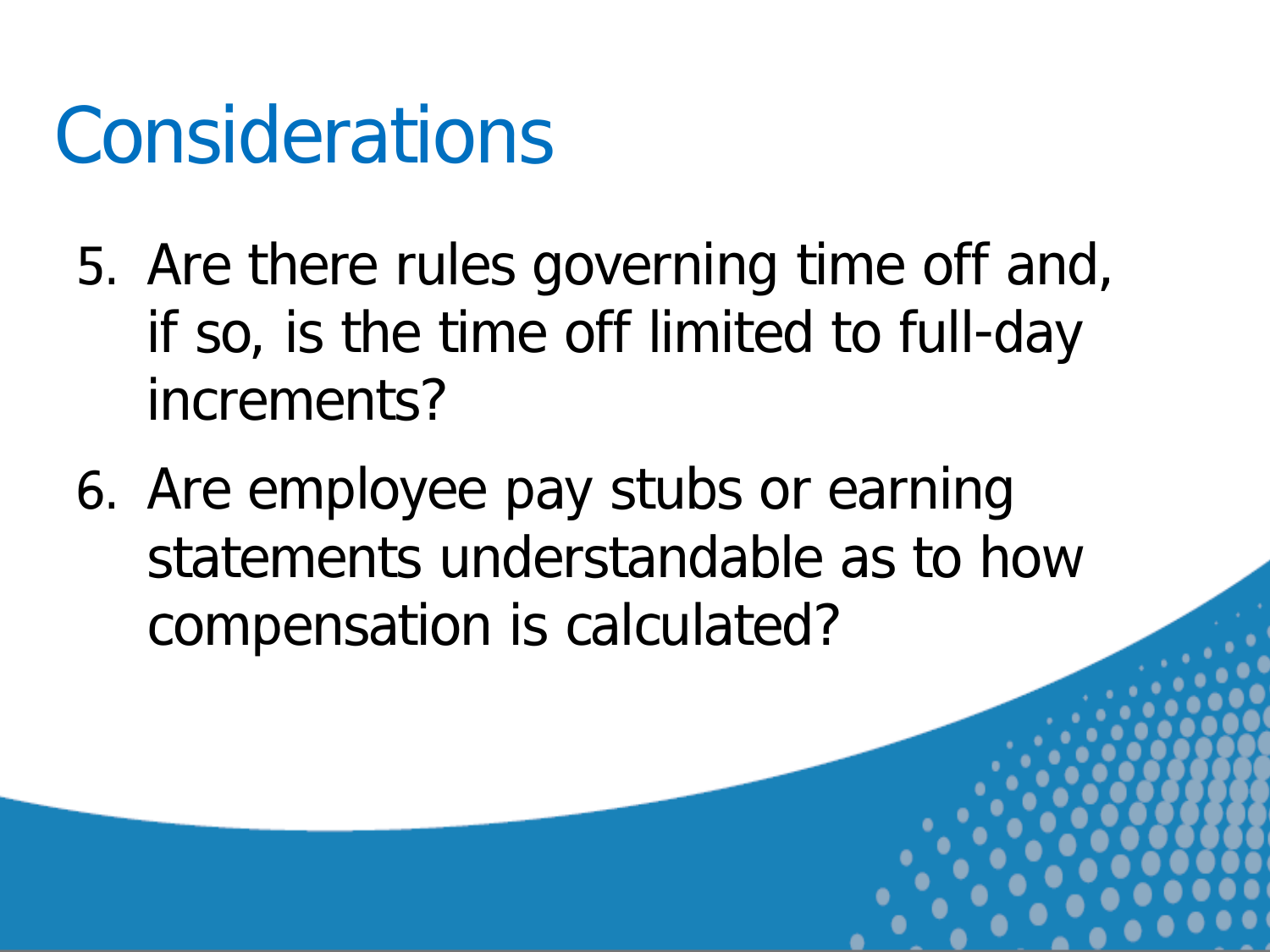

# Considerations
Are there rules governing time off and, if so, is the time off limited to full-day increments?
Are employee pay stubs or earning statements understandable as to how compensation is calculated?